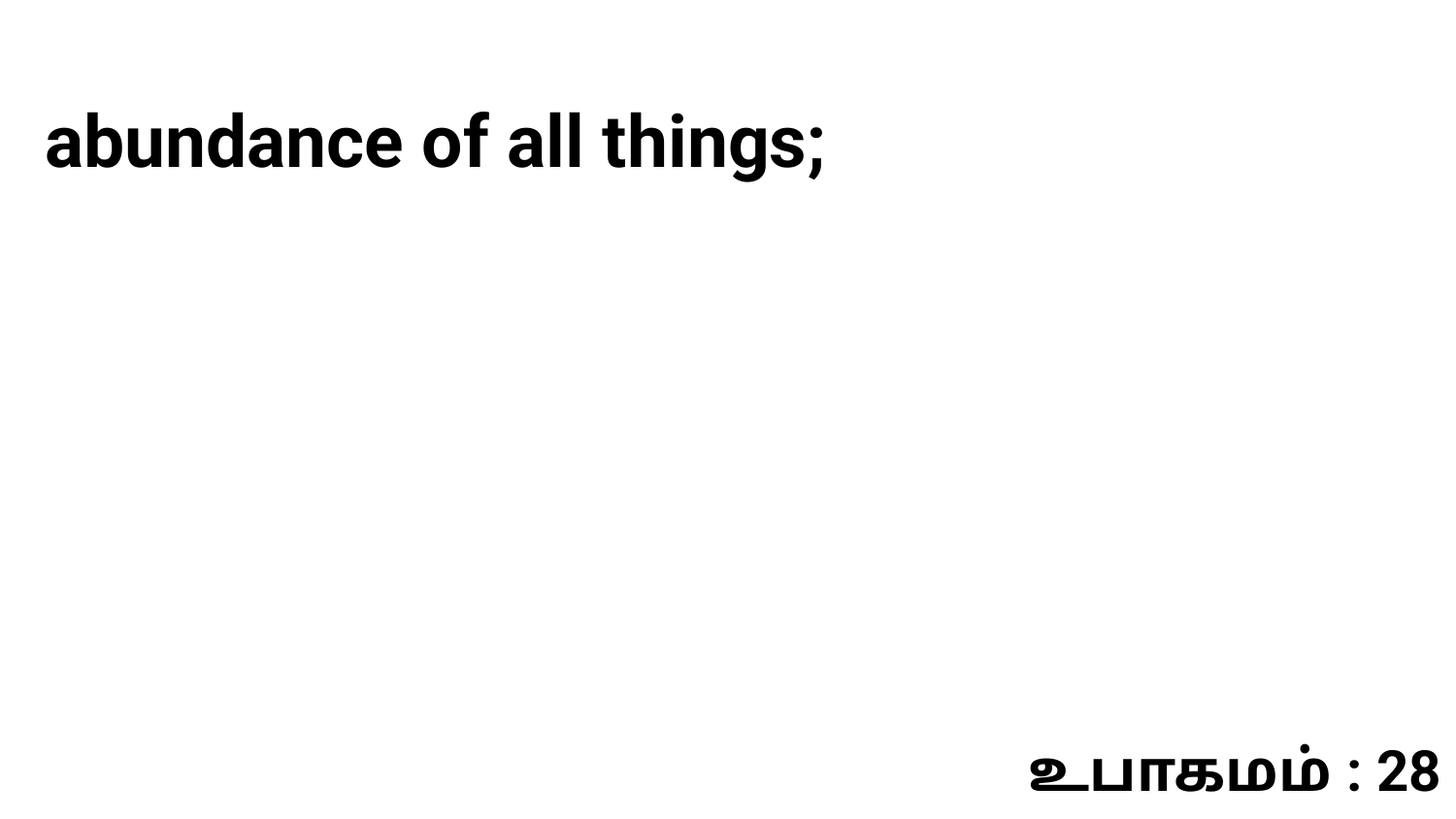

abundance of all things;
உபாகமம் : 28